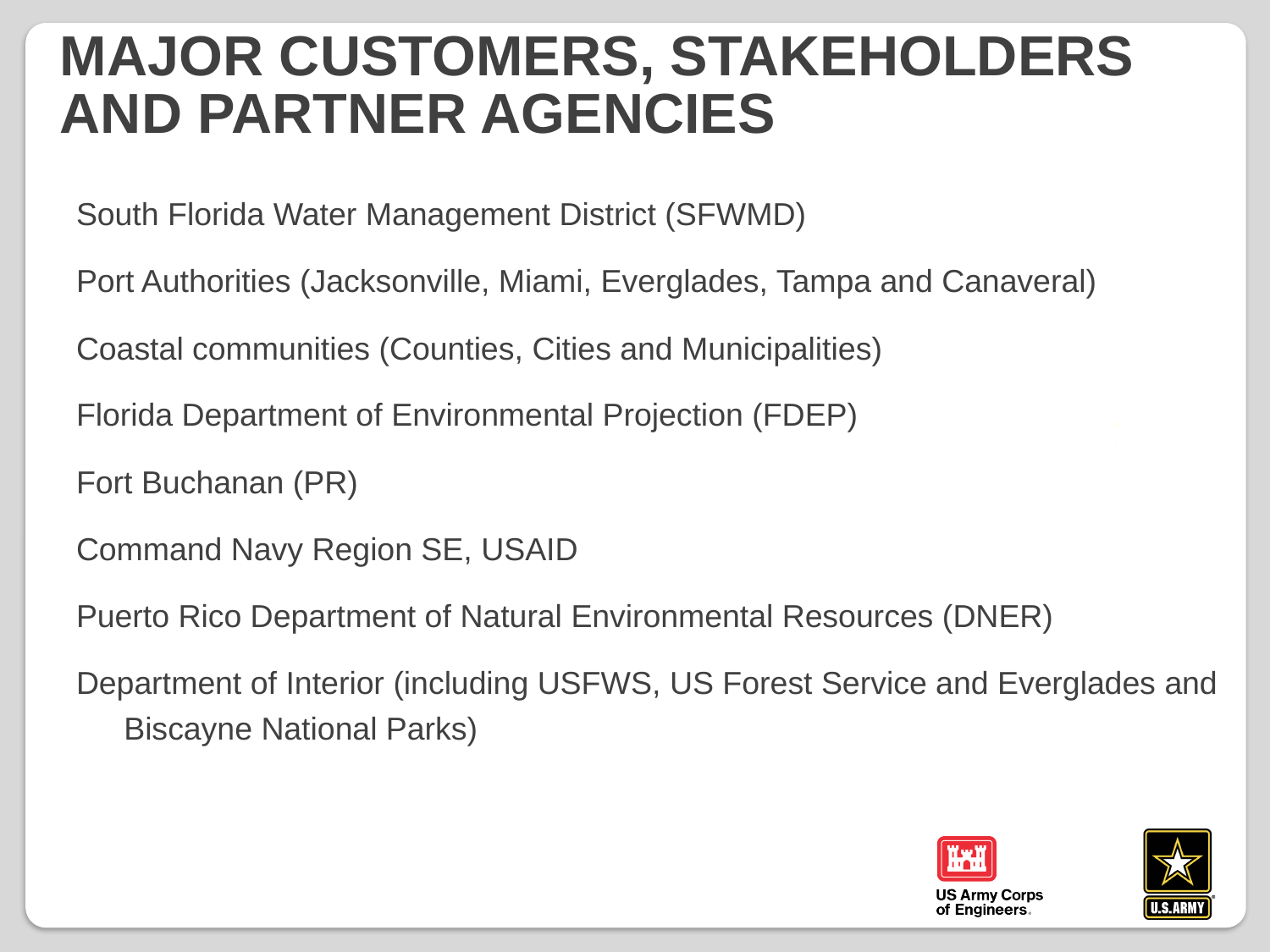

MAJOR CUSTOMERS, STAKEHOLDERS
AND PARTNER AGENCIES
South Florida Water Management District (SFWMD)
Port Authorities (Jacksonville, Miami, Everglades, Tampa and Canaveral)
Coastal communities (Counties, Cities and Municipalities)
Florida Department of Environmental Projection (FDEP)
Fort Buchanan (PR)
Command Navy Region SE, USAID
Puerto Rico Department of Natural Environmental Resources (DNER)
Department of Interior (including USFWS, US Forest Service and Everglades and Biscayne National Parks)